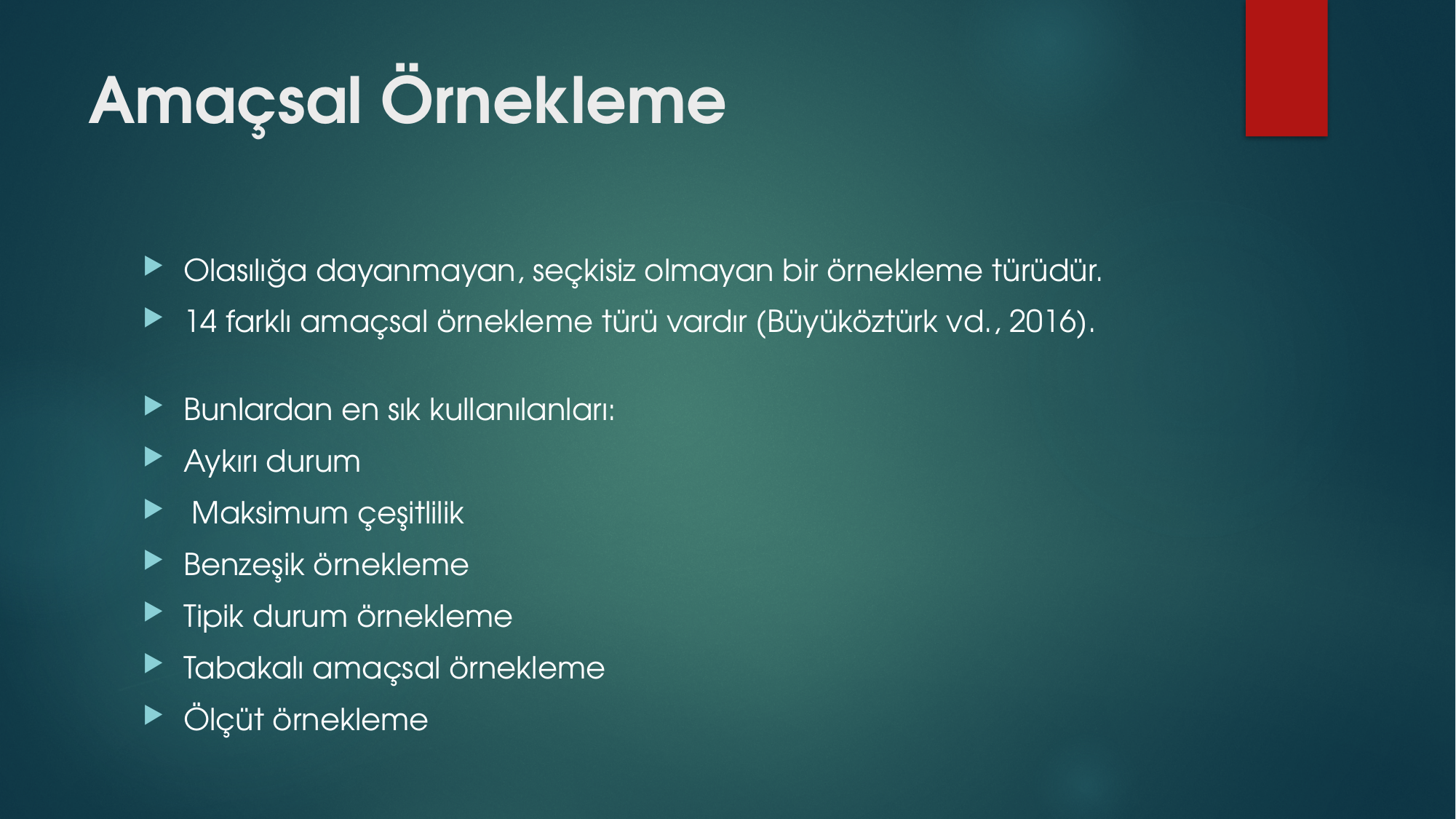

# Amaçsal Örnekleme
Olasılığa dayanmayan, seçkisiz olmayan bir örnekleme türüdür.
14 farklı amaçsal örnekleme türü vardır (Büyüköztürk vd., 2016).
Bunlardan en sık kullanılanları:
Aykırı durum
 Maksimum çeşitlilik
Benzeşik örnekleme
Tipik durum örnekleme
Tabakalı amaçsal örnekleme
Ölçüt örnekleme